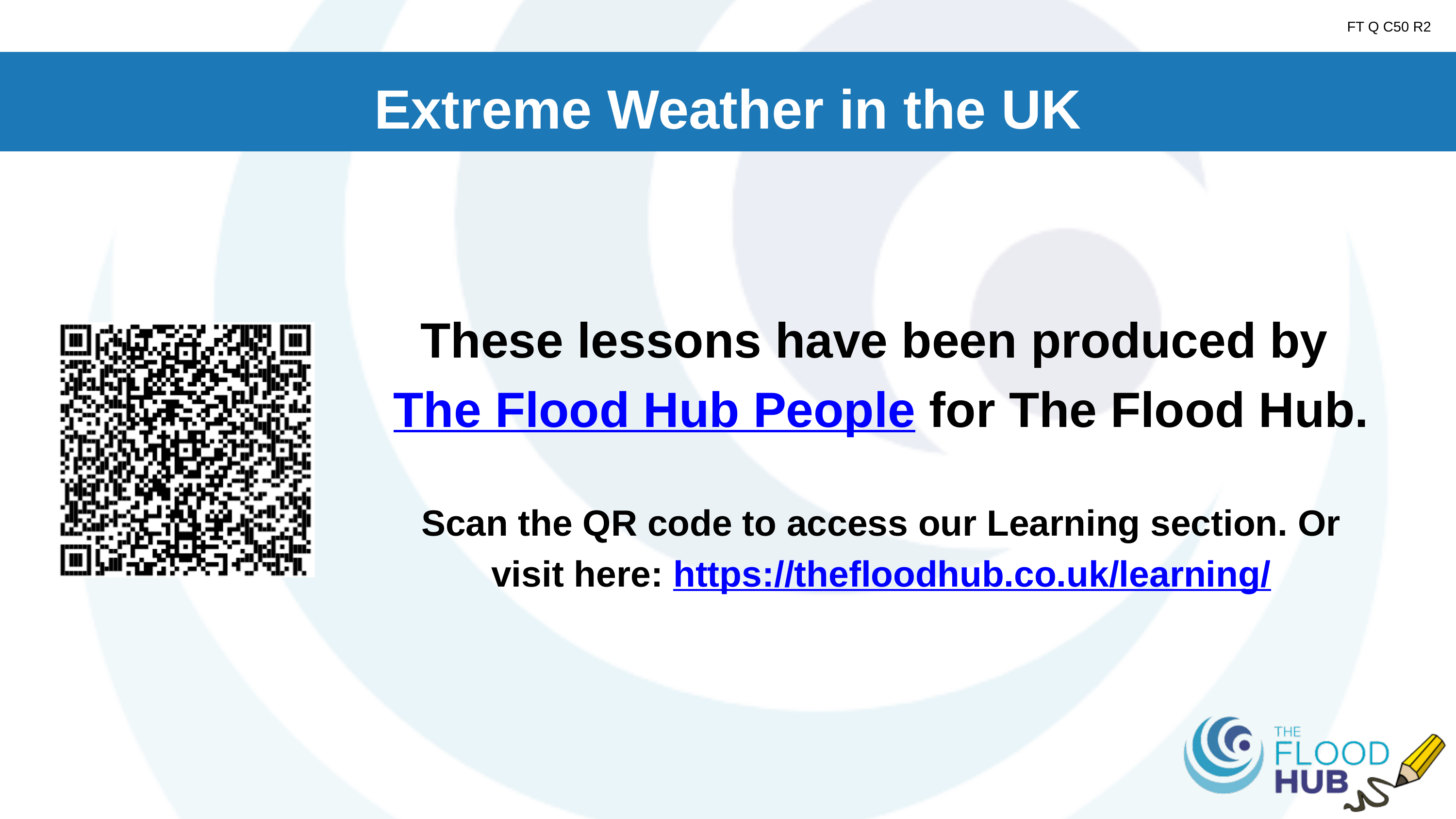

FT Q C50 R2

Extreme Weather in the UK
These lessons have been produced by The Flood Hub People for The Flood Hub.

Scan the QR code to access our Learning section. Or visit here: https://thefloodhub.co.uk/learning/